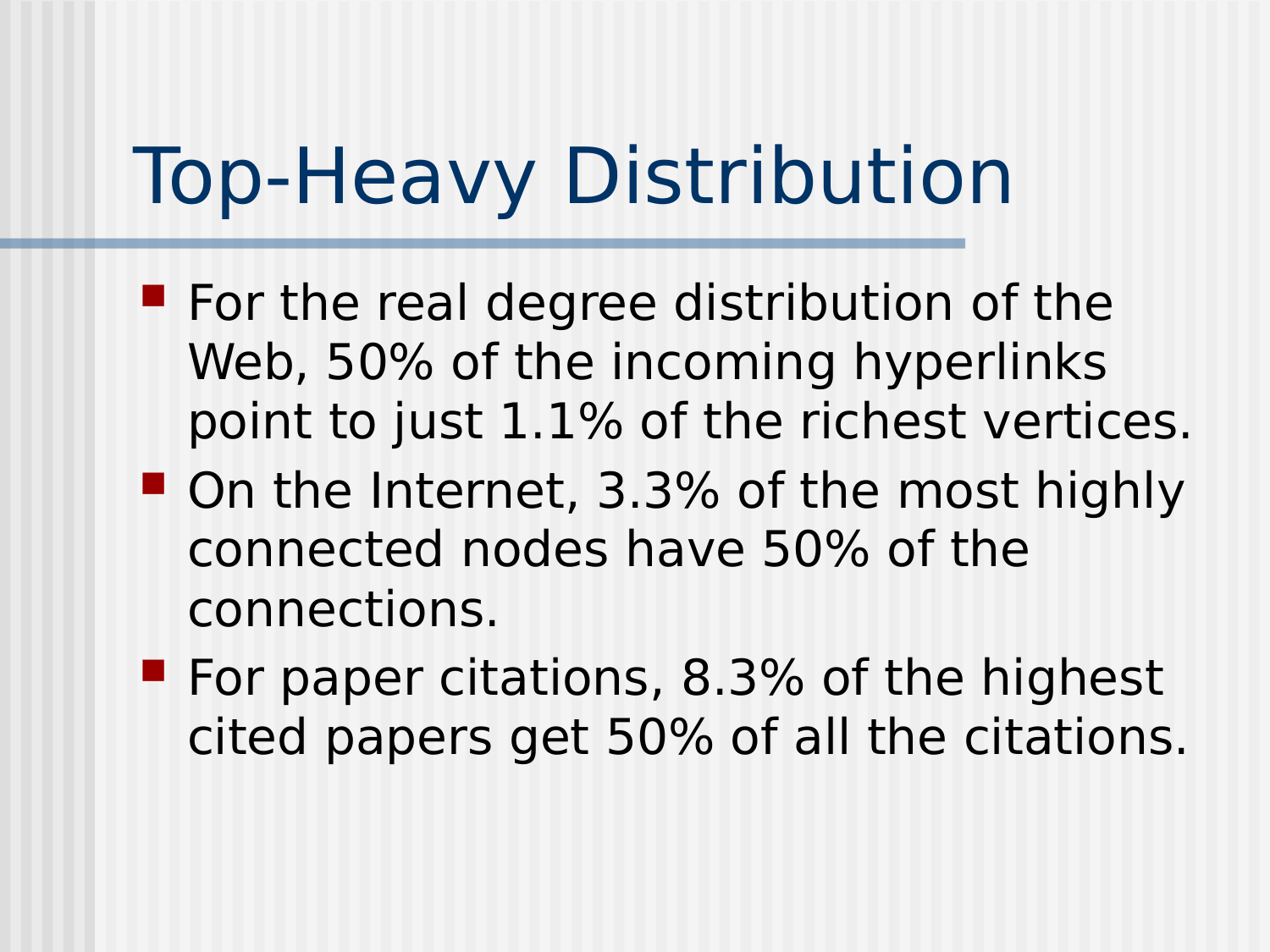

# Top-Heavy Distribution
For the real degree distribution of the Web, 50% of the incoming hyperlinks point to just 1.1% of the richest vertices.
On the Internet, 3.3% of the most highly connected nodes have 50% of the connections.
For paper citations, 8.3% of the highest cited papers get 50% of all the citations.